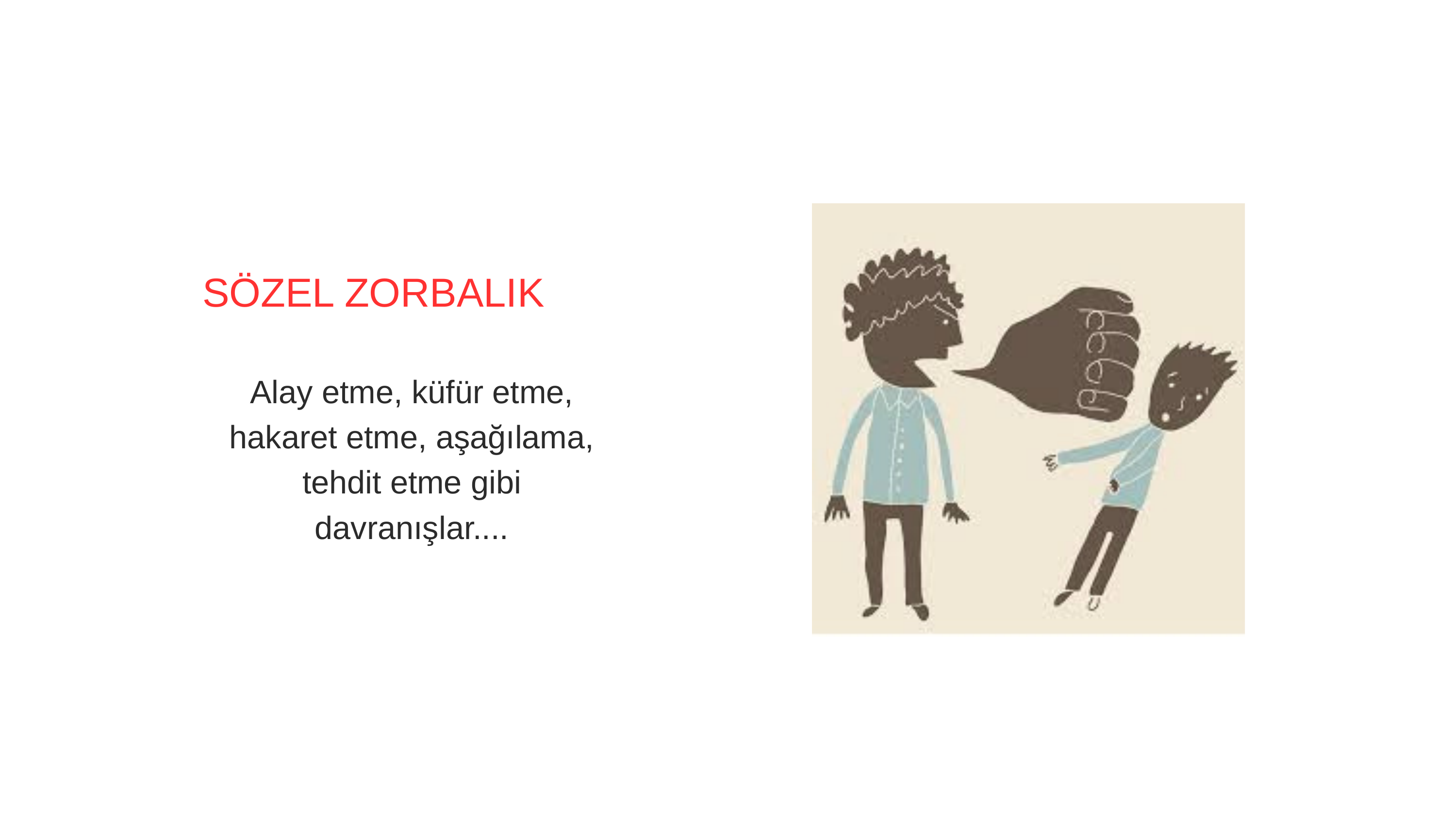

SÖZEL ZORBALIK
Alay etme, küfür etme, hakaret etme, aşağılama, tehdit etme gibi davranışlar....